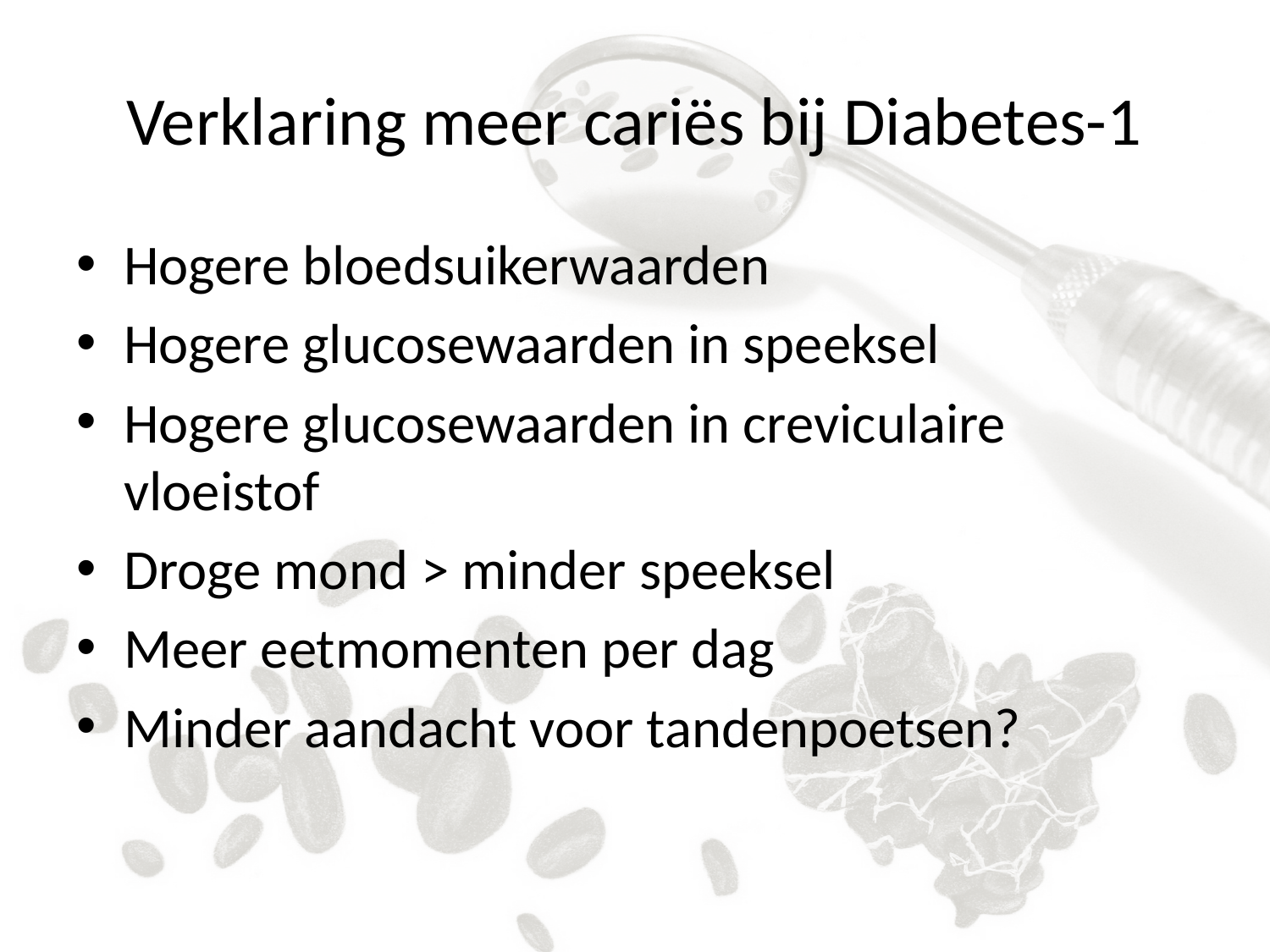

# Verklaring meer cariës bij Diabetes-1
Hogere bloedsuikerwaarden
Hogere glucosewaarden in speeksel
Hogere glucosewaarden in creviculaire vloeistof
Droge mond > minder speeksel
Meer eetmomenten per dag
Minder aandacht voor tandenpoetsen?